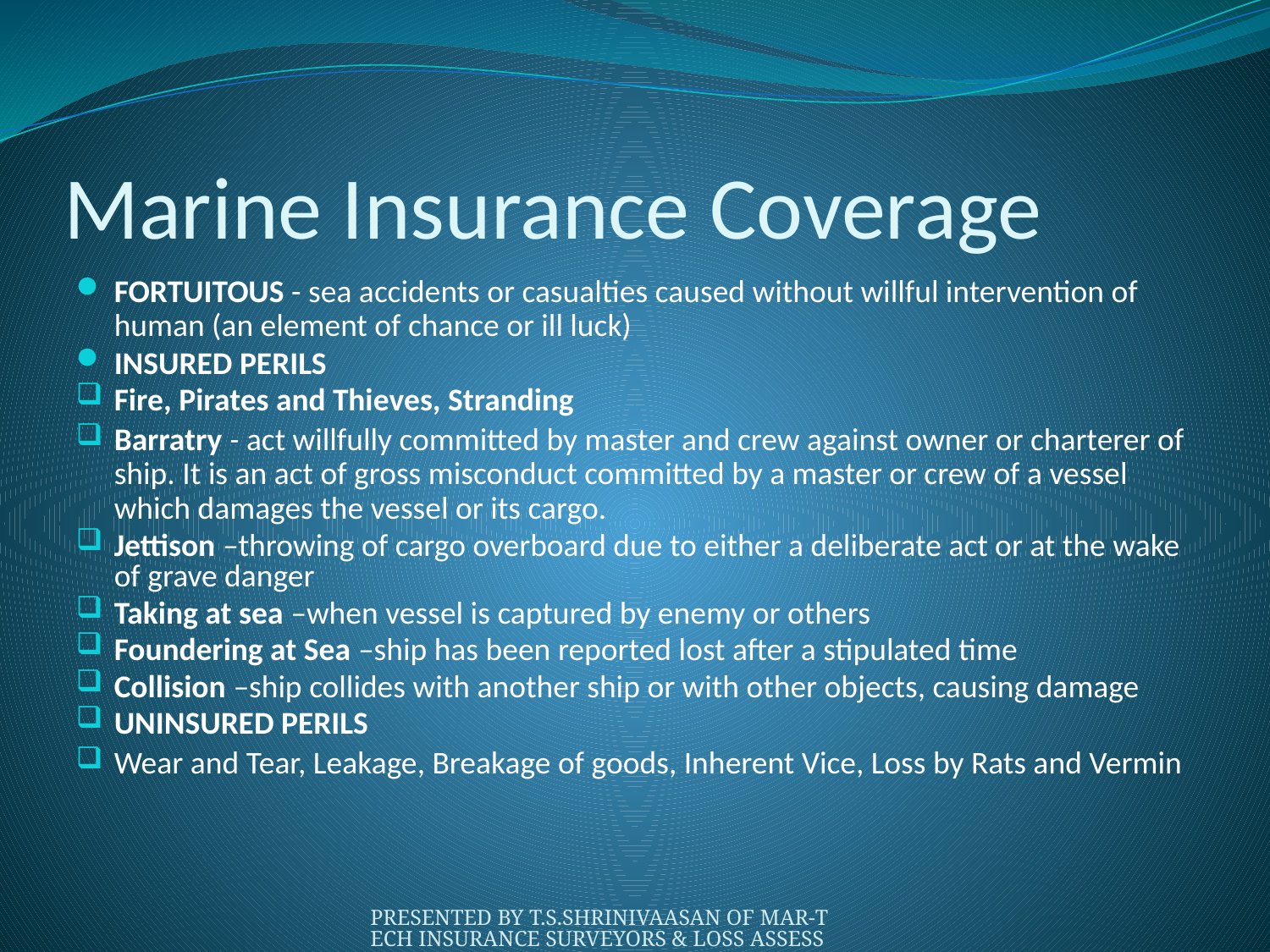

# Marine Insurance Coverage
FORTUITOUS - sea accidents or casualties caused without willful intervention of human (an element of chance or ill luck)
INSURED PERILS
Fire, Pirates and Thieves, Stranding
Barratry - act willfully committed by master and crew against owner or charterer of ship. It is an act of gross misconduct committed by a master or crew of a vessel which damages the vessel or its cargo.
Jettison –throwing of cargo overboard due to either a deliberate act or at the wake of grave danger
Taking at sea –when vessel is captured by enemy or others
Foundering at Sea –ship has been reported lost after a stipulated time
Collision –ship collides with another ship or with other objects, causing damage
UNINSURED PERILS
Wear and Tear, Leakage, Breakage of goods, Inherent Vice, Loss by Rats and Vermin
PRESENTED BY T.S.SHRINIVAASAN OF MAR-TECH INSURANCE SURVEYORS & LOSS ASSESSORS PVT. LTD.,